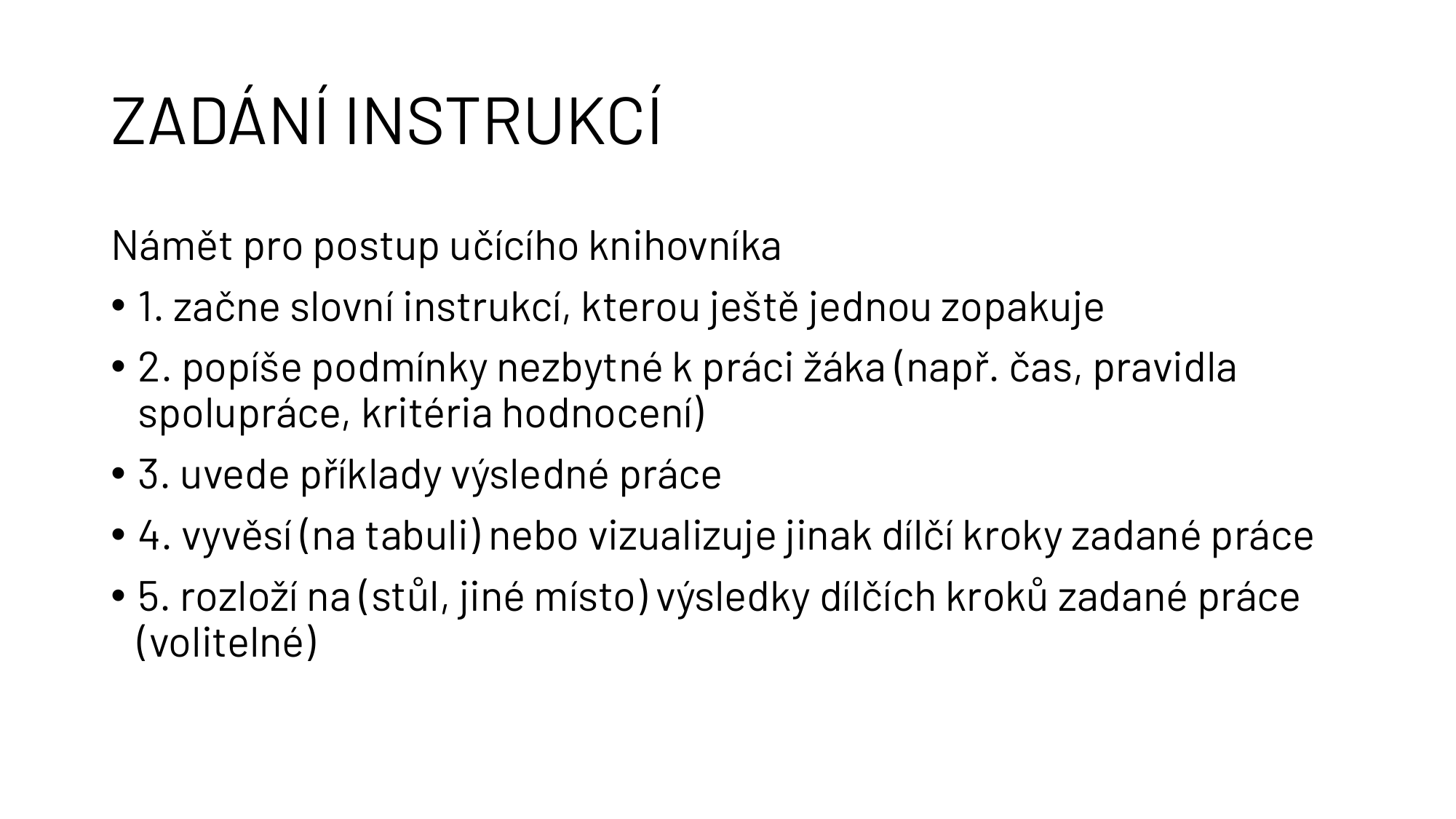

# ZADÁNÍ INSTRUKCÍ
Námět pro postup učícího knihovníka
1. začne slovní instrukcí, kterou ještě jednou zopakuje
2. popíše podmínky nezbytné k práci žáka (např. čas, pravidla spolupráce, kritéria hodnocení)
3. uvede příklady výsledné práce
4. vyvěsí (na tabuli) nebo vizualizuje jinak dílčí kroky zadané práce
5. rozloží na (stůl, jiné místo) výsledky dílčích kroků zadané práce (volitelné)